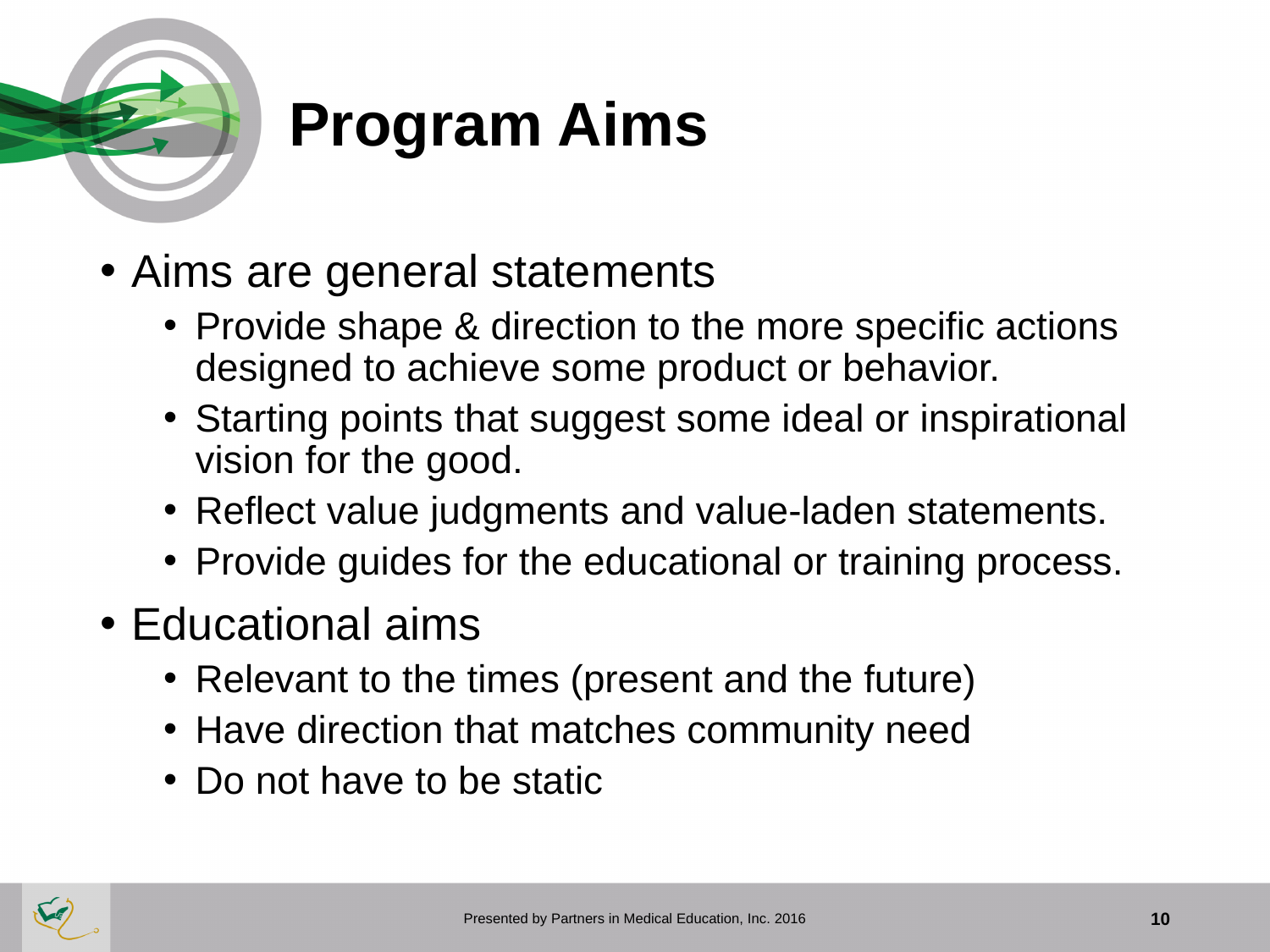

# Program Aims
Aims are general statements
Provide shape & direction to the more specific actions designed to achieve some product or behavior.
Starting points that suggest some ideal or inspirational vision for the good.
Reflect value judgments and value-laden statements.
Provide guides for the educational or training process.
Educational aims
Relevant to the times (present and the future)
Have direction that matches community need
Do not have to be static

Presented by Partners in Medical Education, Inc. 2016
10